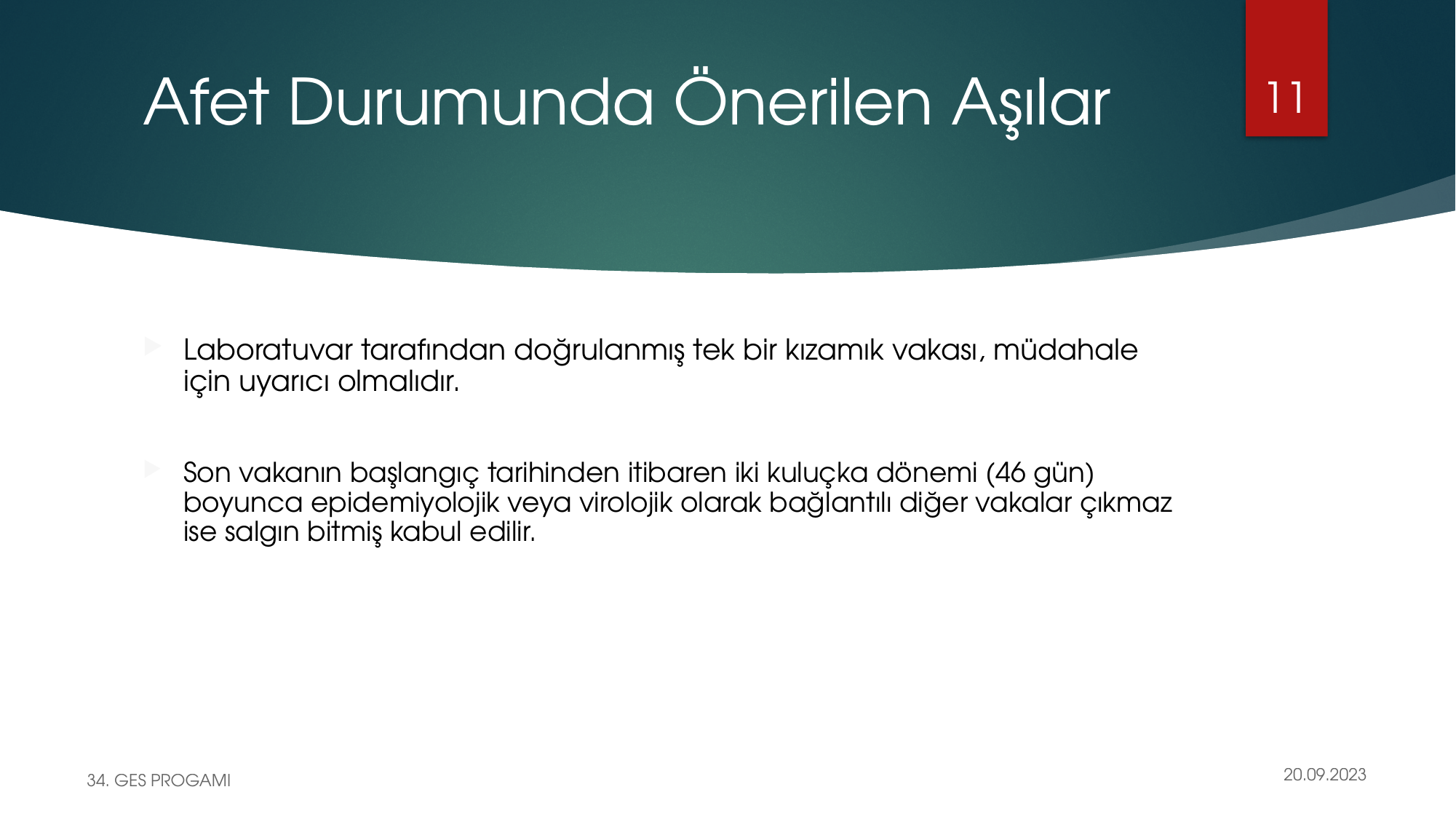

11
# Afet Durumunda Önerilen Aşılar

Laboratuvar tarafından doğrulanmış tek bir kızamık vakası, müdahale için uyarıcı olmalıdır.

Son vakanın başlangıç tarihinden itibaren iki kuluçka dönemi (46 gün) boyunca epidemiyolojik veya virolojik olarak bağlantılı diğer vakalar çıkmaz ise salgın bitmiş kabul edilir.

34. GES PROGAMI
20.09.2023